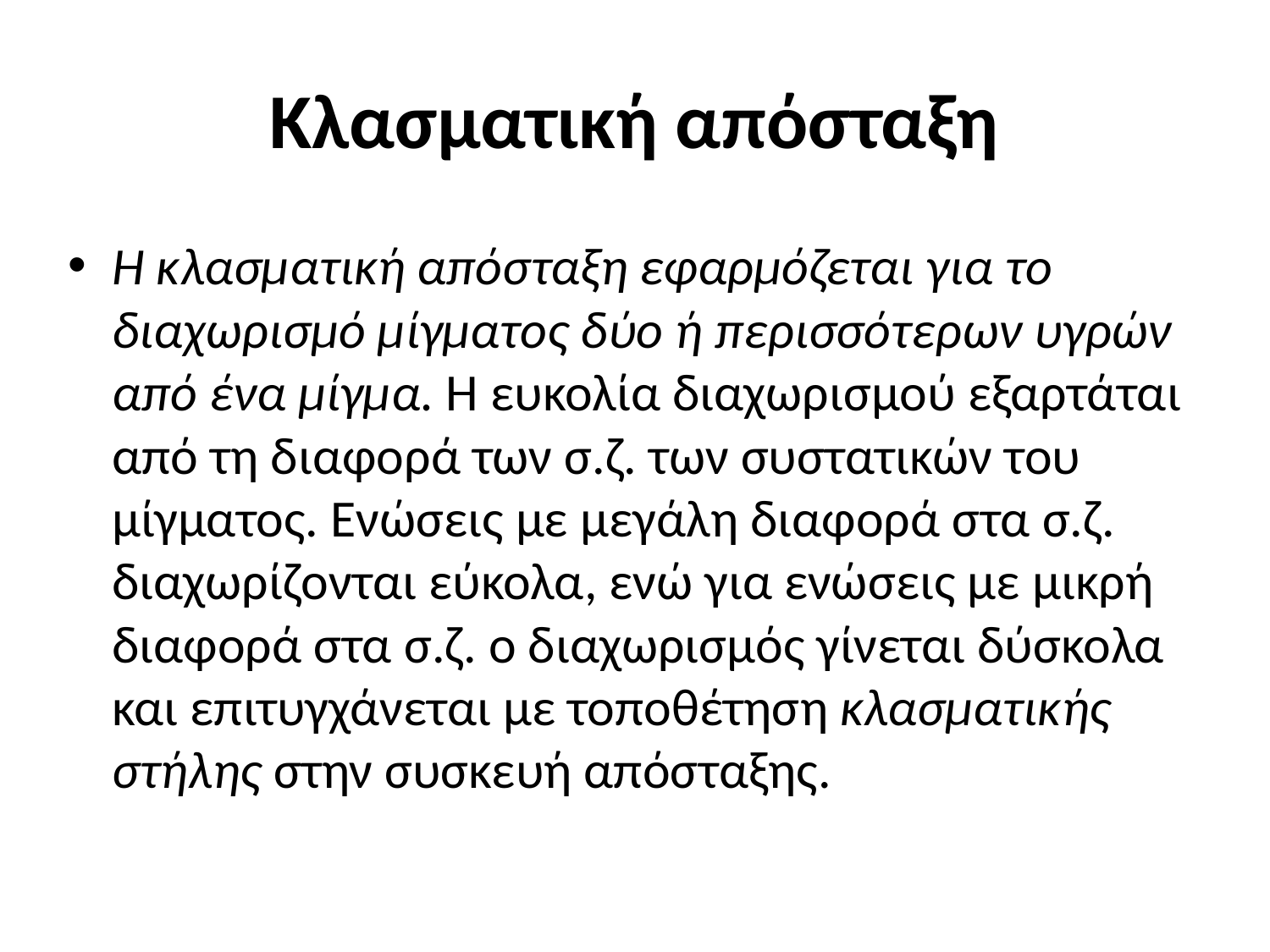

# Κλασματική απόσταξη
Η κλασματική απόσταξη εφαρμόζεται για το διαχωρισμό μίγματος δύο ή περισσότερων υγρών από ένα μίγμα. Η ευκολία διαχωρισμού εξαρτάται από τη διαφορά των σ.ζ. των συστατικών του μίγματος. Ενώσεις με μεγάλη διαφορά στα σ.ζ. διαχωρίζονται εύκολα, ενώ για ενώσεις με μικρή διαφορά στα σ.ζ. ο διαχωρισμός γίνεται δύσκολα και επιτυγχάνεται με τοποθέτηση κλασματικής στήλης στην συσκευή απόσταξης.